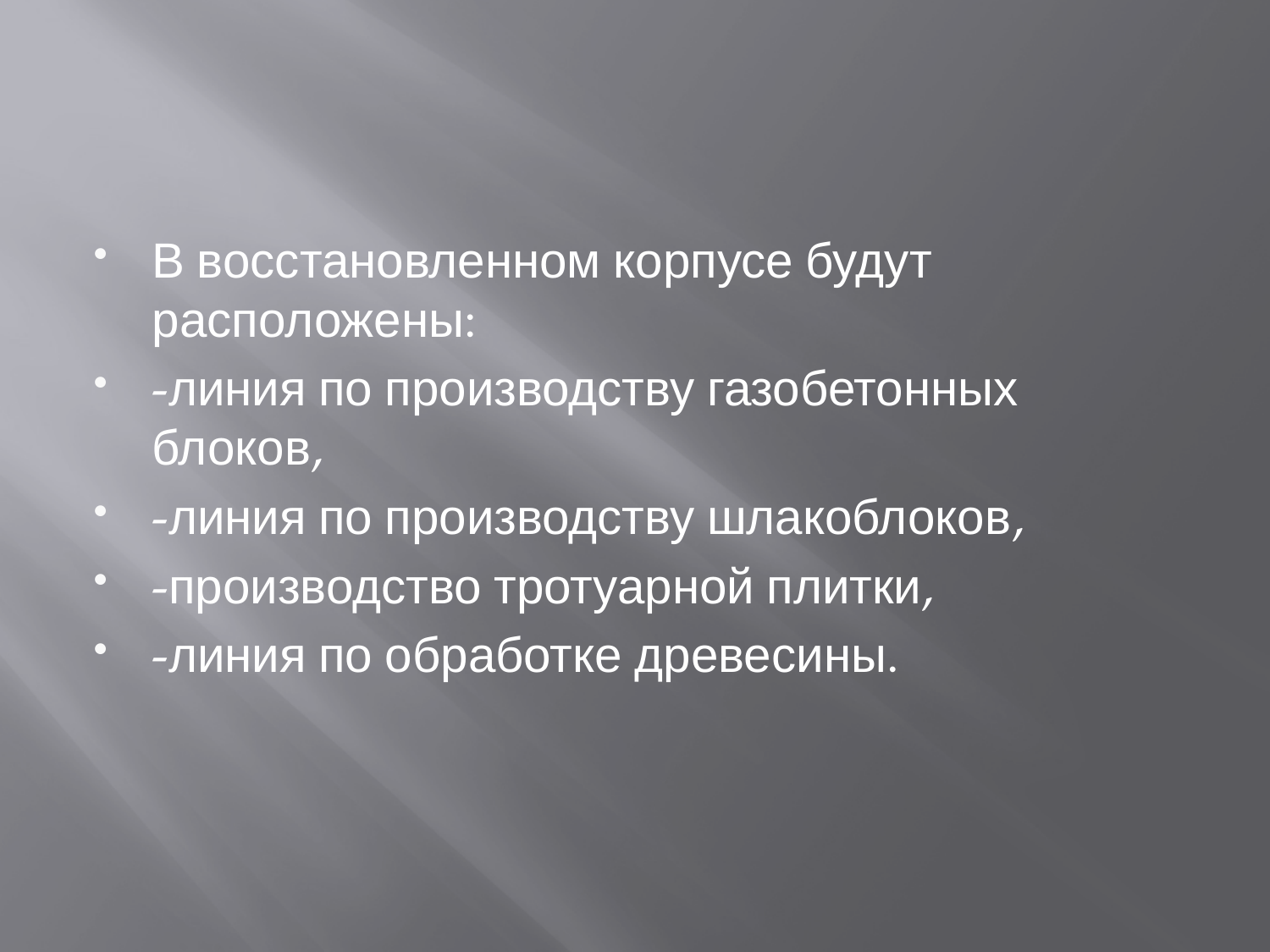

#
В восстановленном корпусе будут расположены:
-линия по производству газобетонных блоков,
-линия по производству шлакоблоков,
-производство тротуарной плитки,
-линия по обработке древесины.